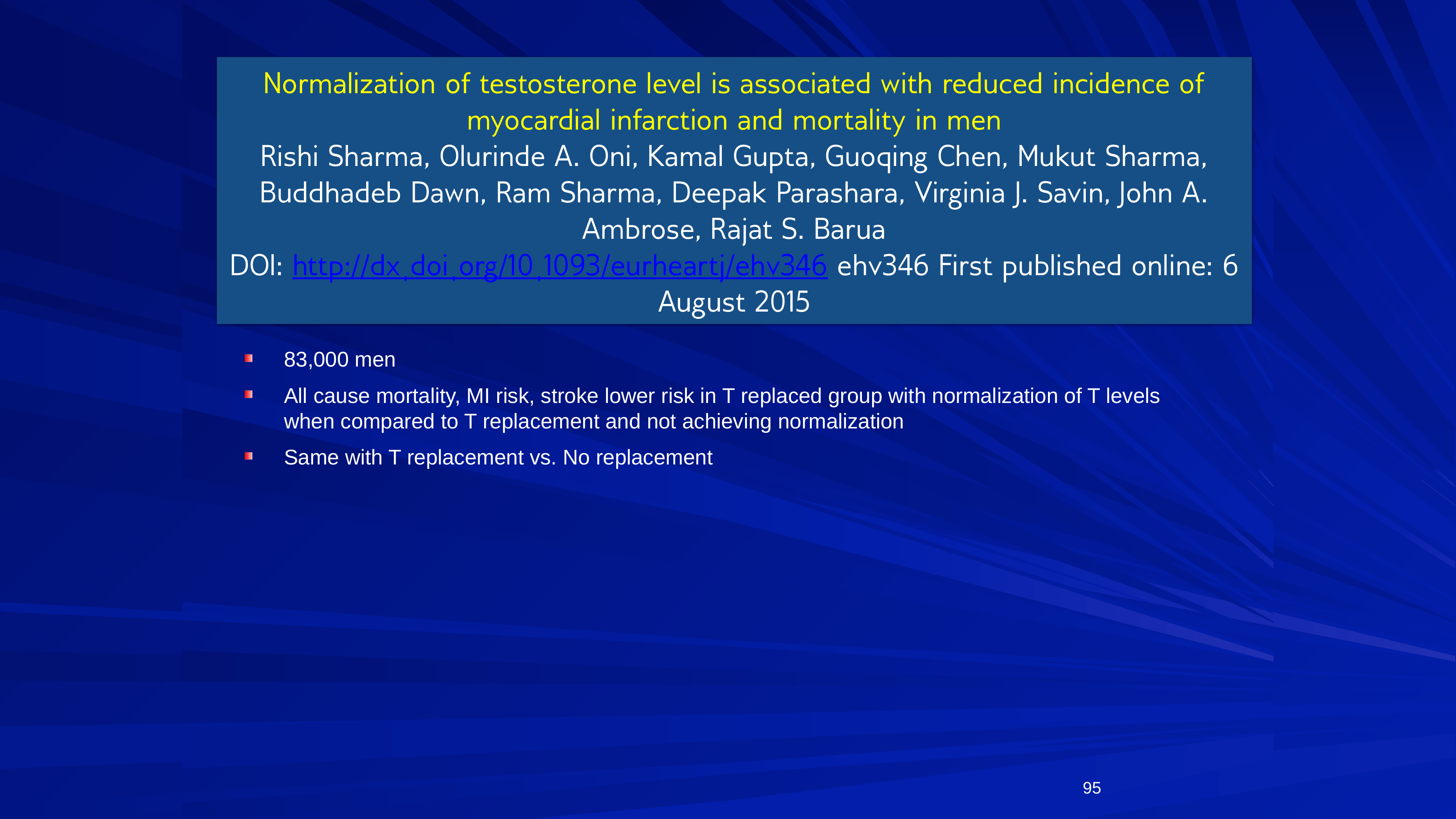

Normalization of testosterone level is associated with reduced incidence of myocardial infarction and mortality in men
Rishi Sharma, Olurinde A. Oni, Kamal Gupta, Guoqing Chen, Mukut Sharma, Buddhadeb Dawn, Ram Sharma, Deepak Parashara, Virginia J. Savin, John A. Ambrose, Rajat S. Barua
DOI: http://dxˌdoiˌorg/10ˌ1093/eurheartj/ehv346 ehv346 First published online: 6 August 2015
83,000 men
All cause mortality, MI risk, stroke lower risk in T replaced group with normalization of T levels when compared to T replacement and not achieving normalization
Same with T replacement vs. No replacement
95